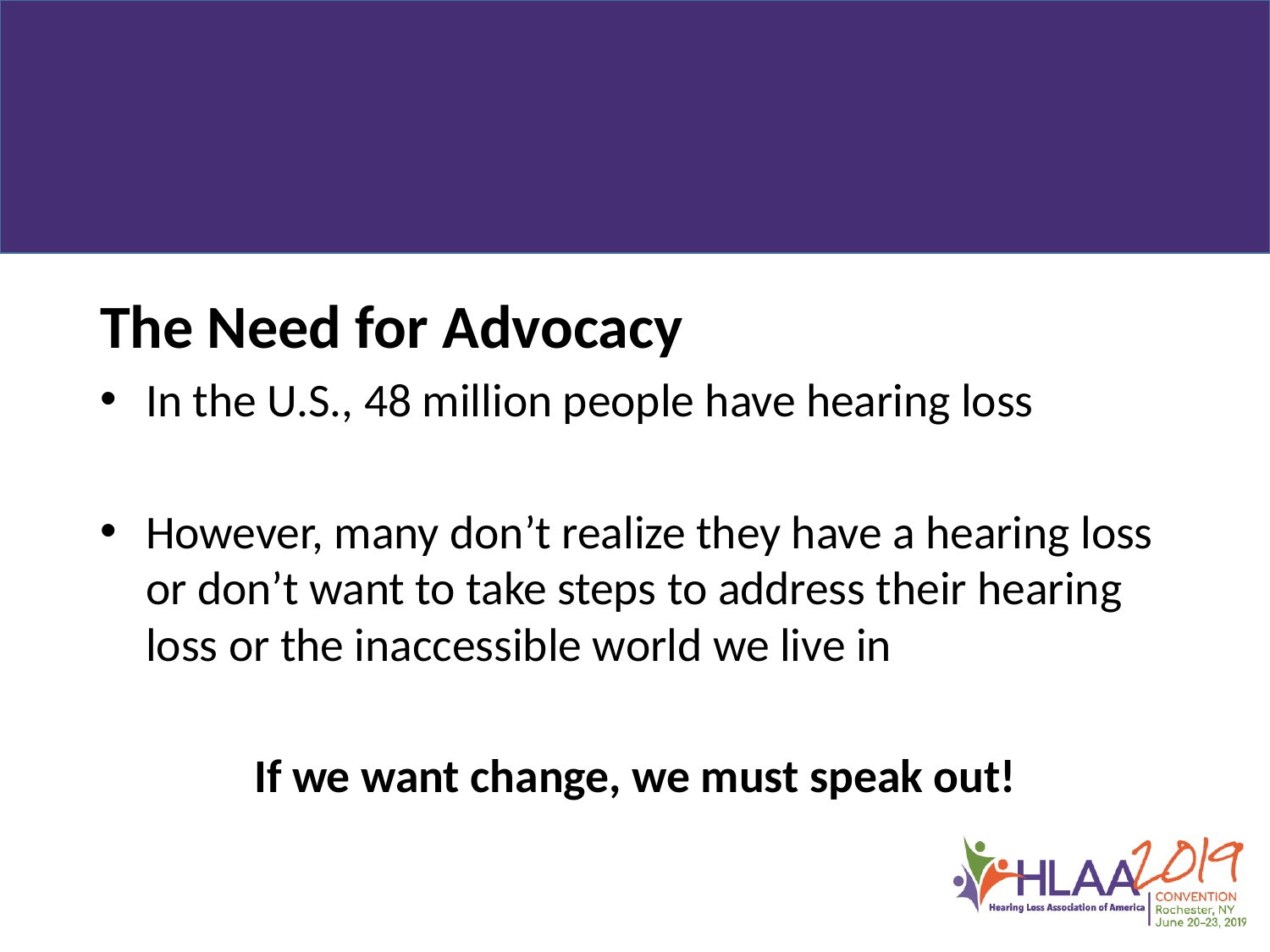

The Need for Advocacy
In the U.S., 48 million people have hearing loss

However, many don’t realize they have a hearing loss or don’t want to take steps to address their hearing loss or the inaccessible world we live in

If we want change, we must speak out!